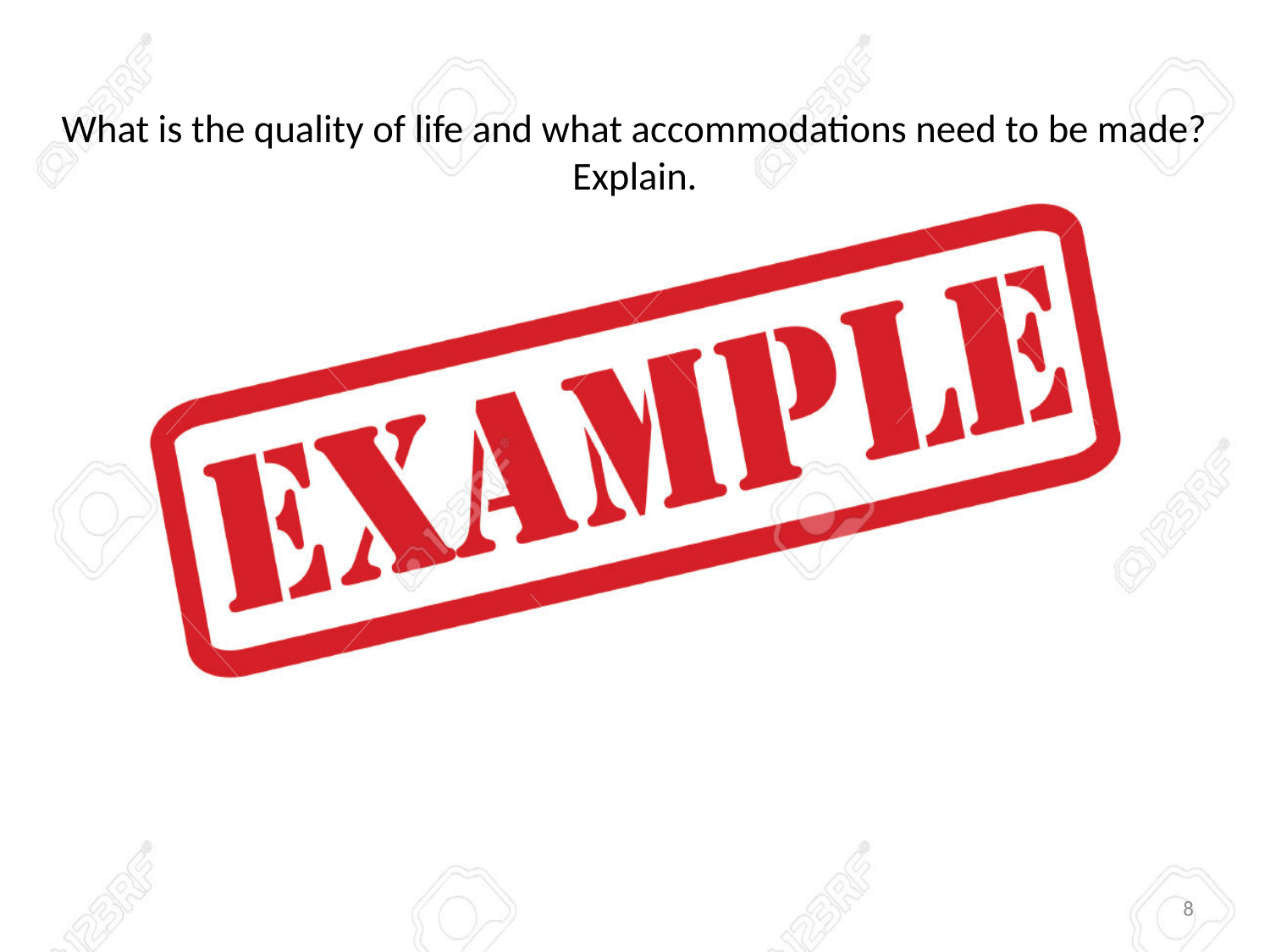

# What is the quality of life and what accommodations need to be made? Explain.
8